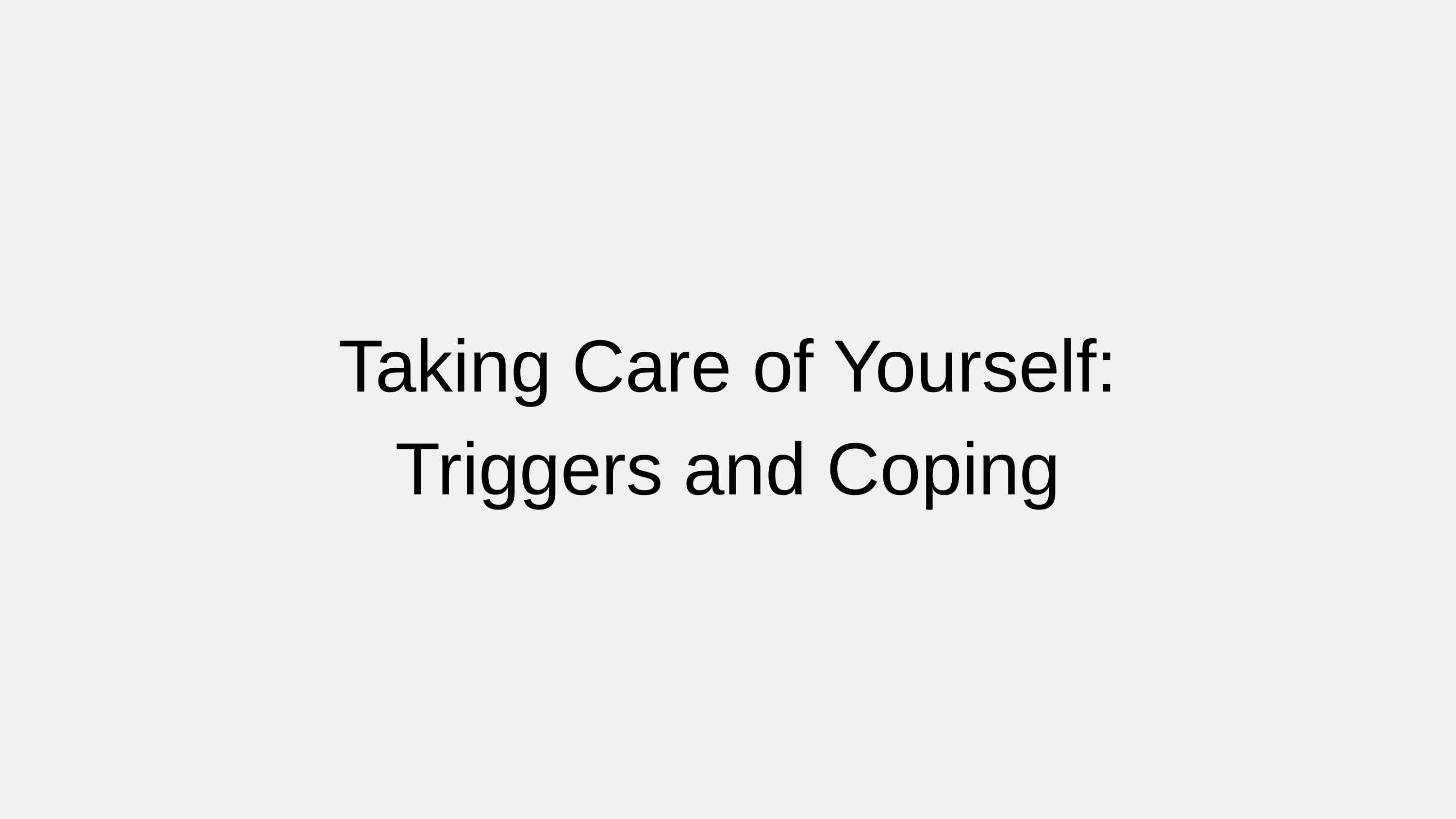

Taking Care of Yourself:
Triggers and Coping